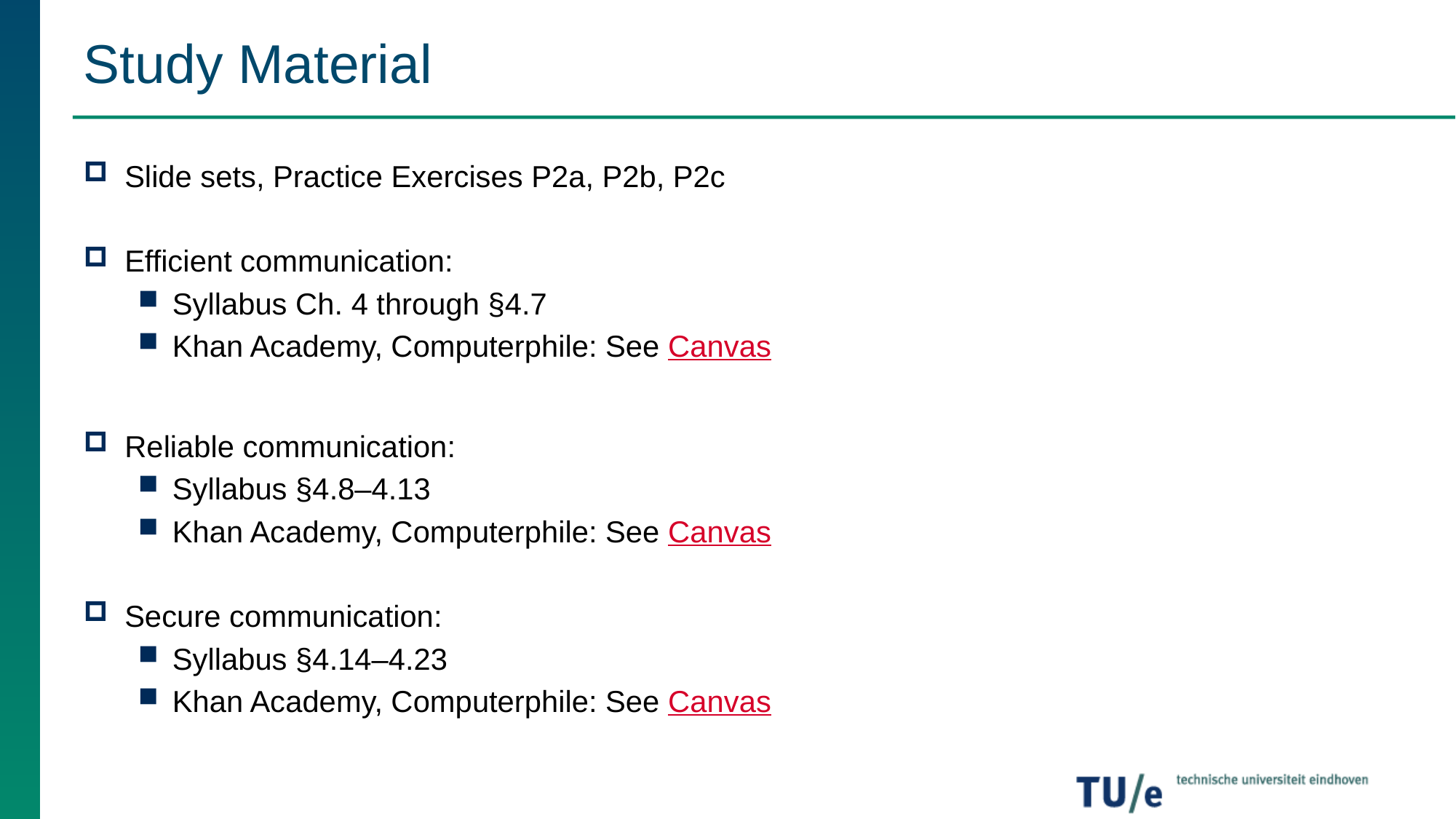

# Study Material
Slide sets, Practice Exercises P2a, P2b, P2c

Efficient communication:
Syllabus Ch. 4 through §4.7
Khan Academy, Computerphile: See Canvas

Reliable communication:
Syllabus §4.8–4.13
Khan Academy, Computerphile: See Canvas

Secure communication:
Syllabus §4.14–4.23
Khan Academy, Computerphile: See Canvas